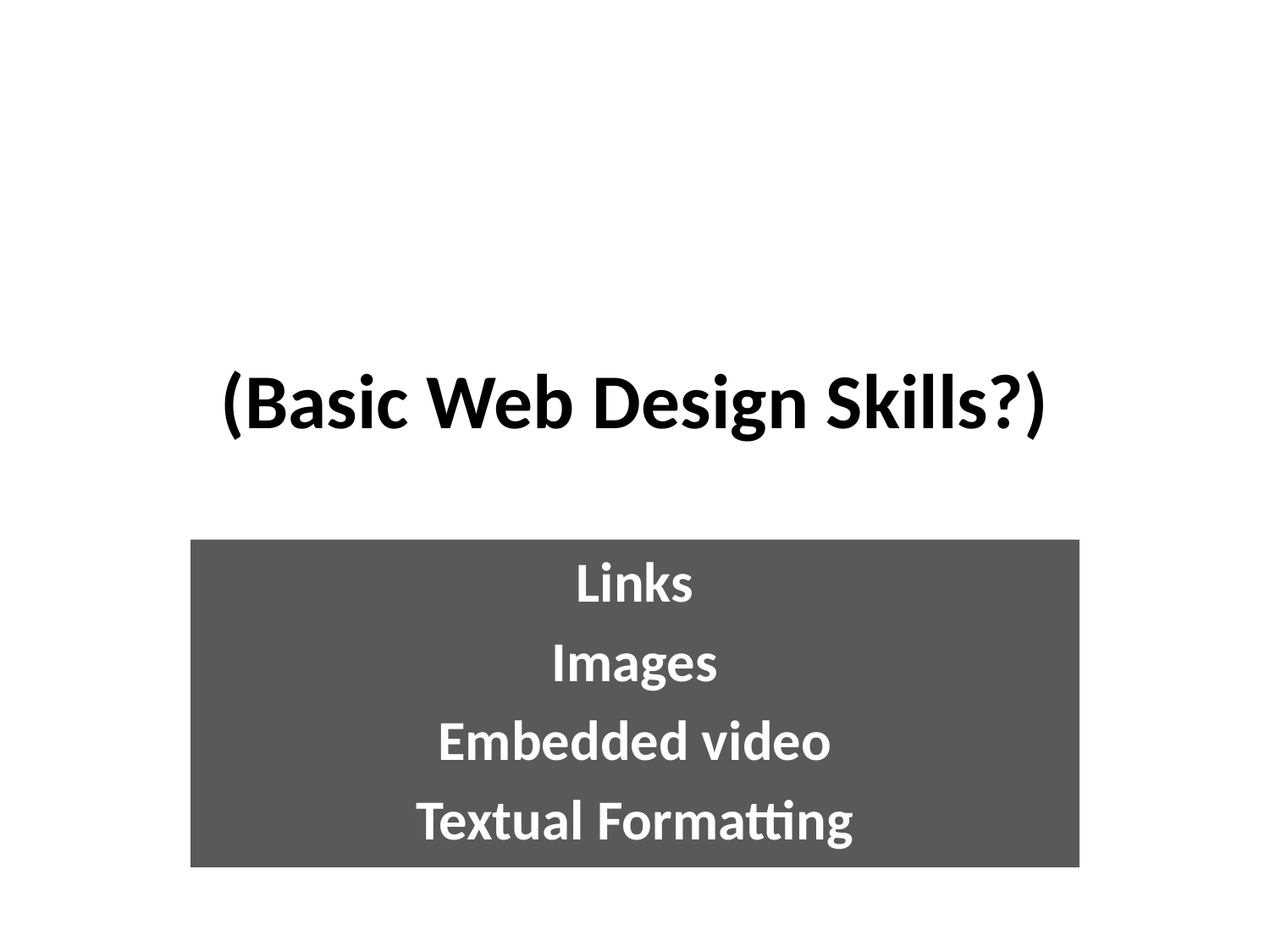

# (Basic Web Design Skills?)
Links
Images
Embedded video
Textual Formatting